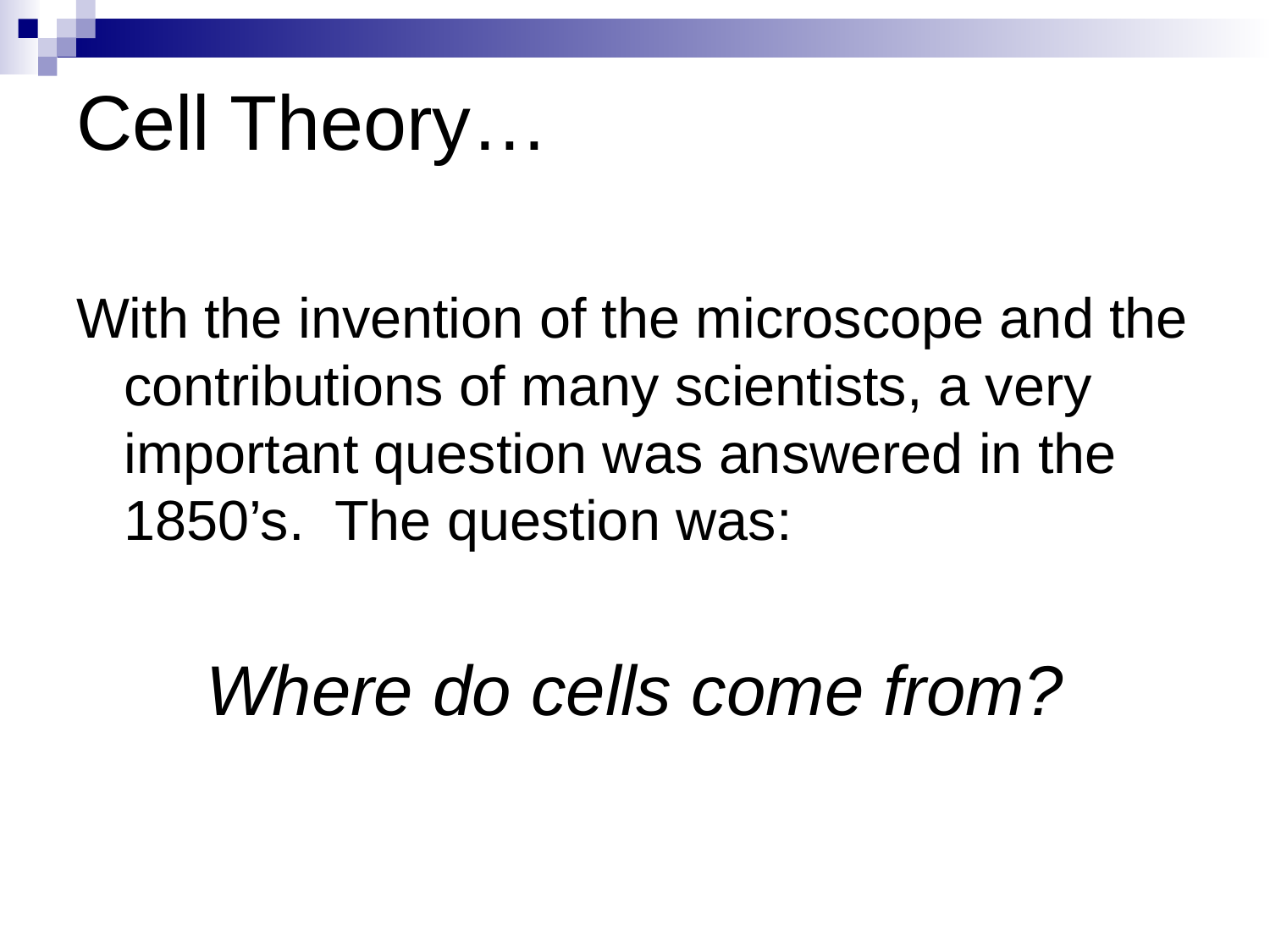

# Cell Theory…
With the invention of the microscope and the contributions of many scientists, a very important question was answered in the 1850’s.  The question was:

Where do cells come from?